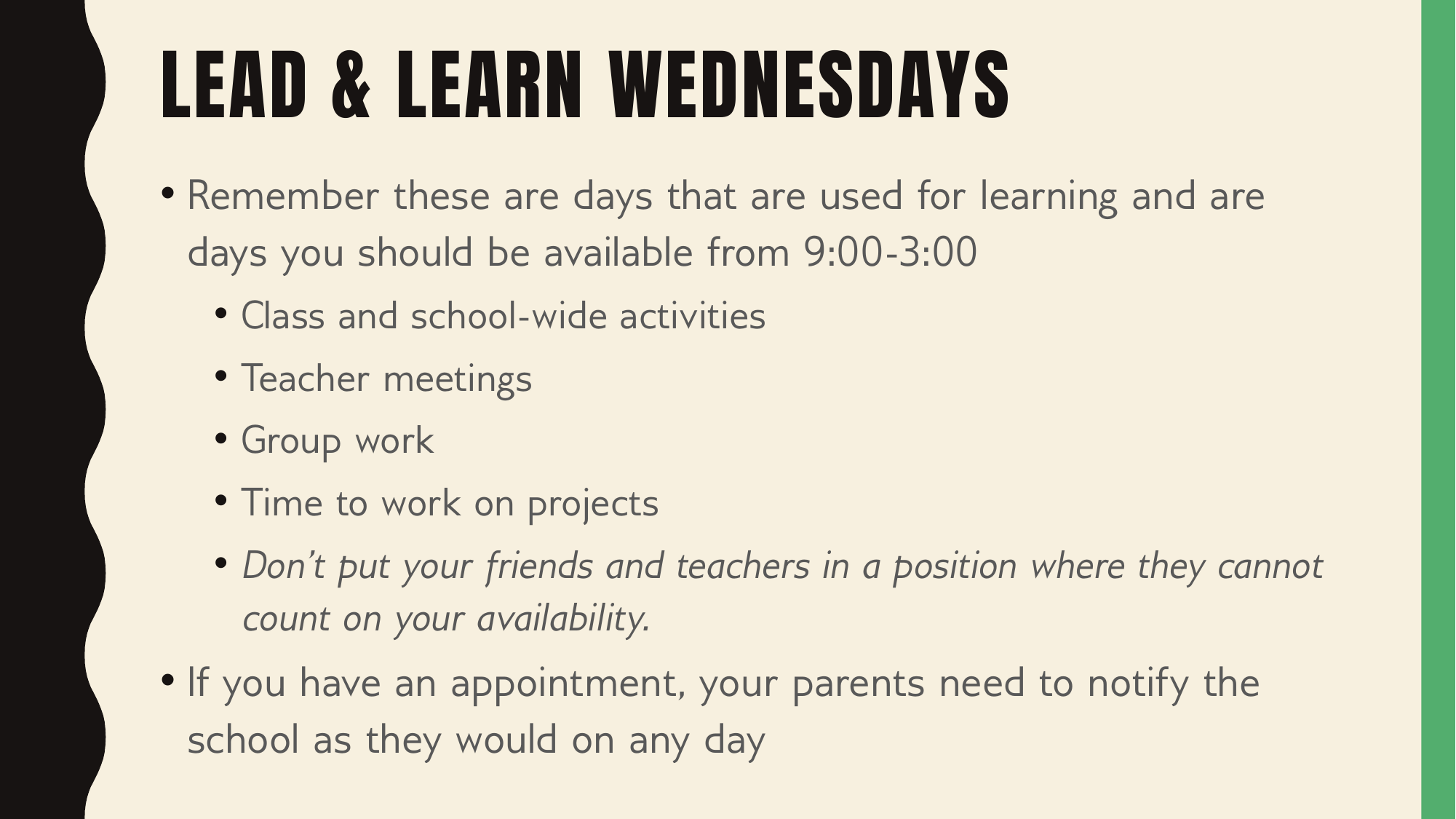

# LEAD & Learn Wednesdays

Remember these are days that are used for learning and are days you should be available from 9:00-3:00
Class and school-wide activities
Teacher meetings
Group work
Time to work on projects
Don’t put your friends and teachers in a position where they cannot count on your availability.
If you have an appointment, your parents need to notify the school as they would on any day